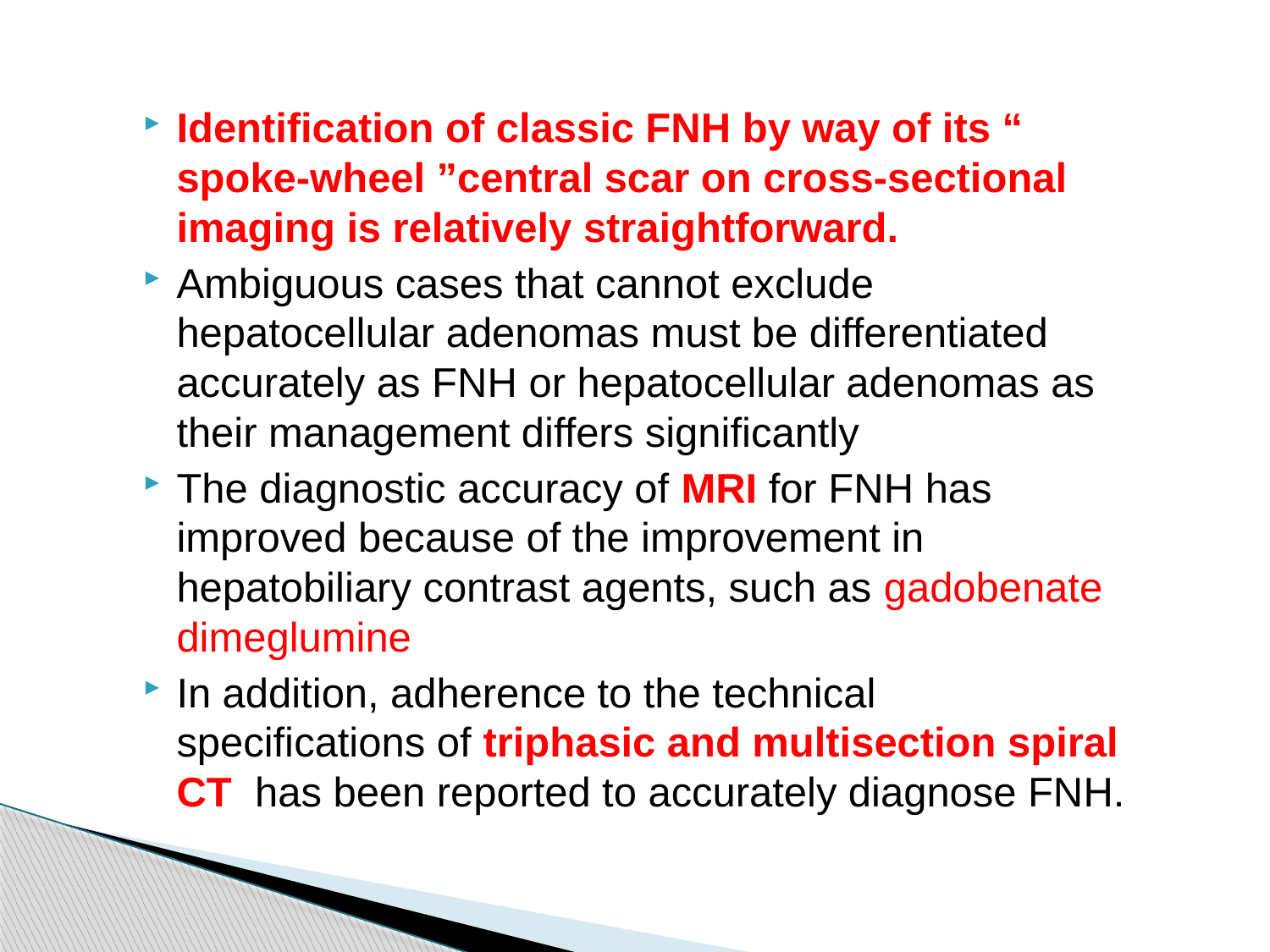

Identification of classic FNH by way of its “ spoke-wheel ”central scar on cross-sectional imaging is relatively straightforward.
Ambiguous cases that cannot exclude hepatocellular adenomas must be differentiated accurately as FNH or hepatocellular adenomas as their management differs significantly
The diagnostic accuracy of MRI for FNH has improved because of the improvement in hepatobiliary contrast agents, such as gadobenate dimeglumine
In addition, adherence to the technical specifications of triphasic and multisection spiral CT  has been reported to accurately diagnose FNH.